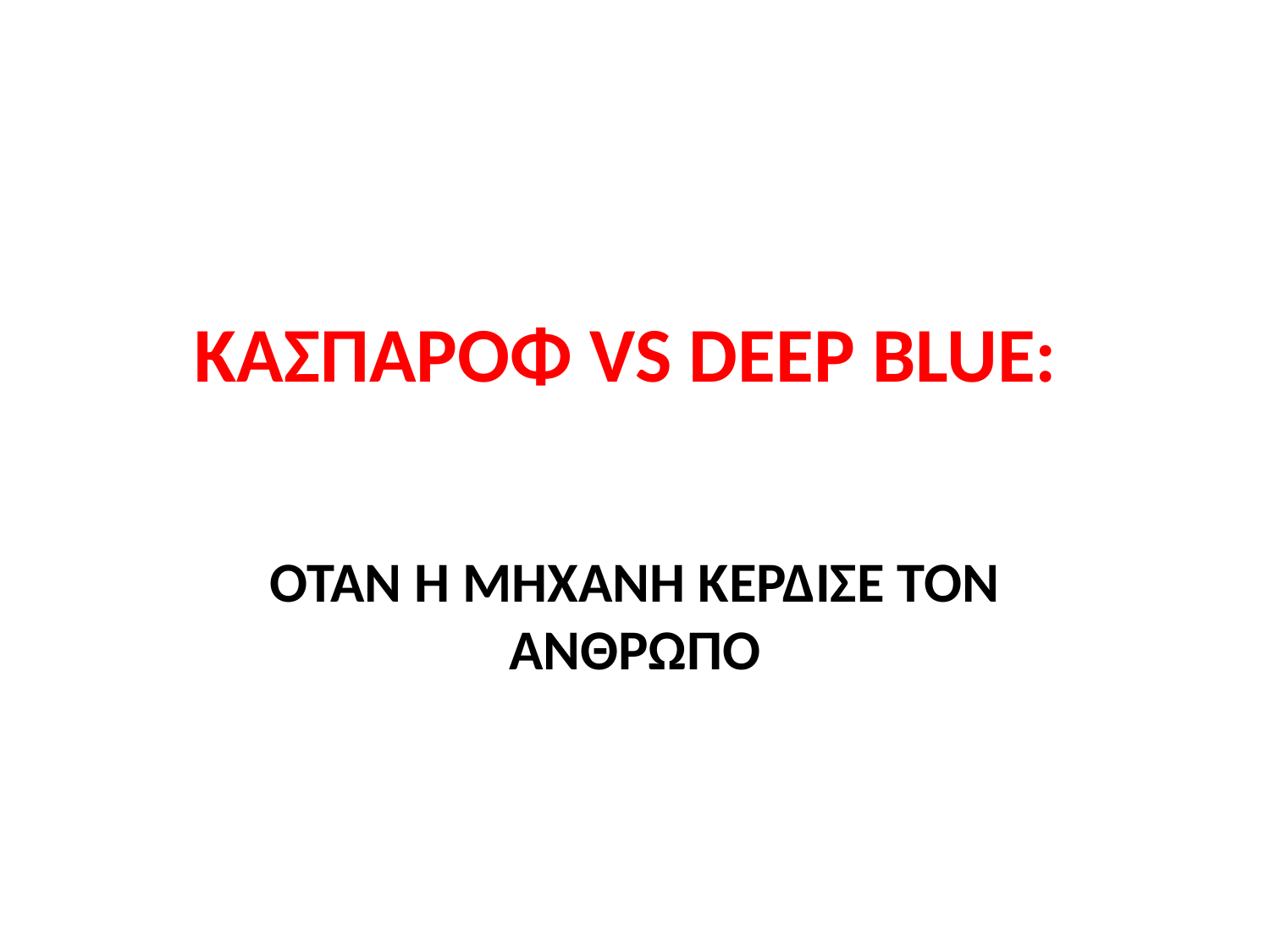

# ΚΑΣΠΑΡΟΦ VS DEEP BLUE:
ΟΤΑΝ Η ΜΗΧΑΝΗ ΚΕΡΔΙΣΕ ΤΟΝ ΑΝΘΡΩΠΟ